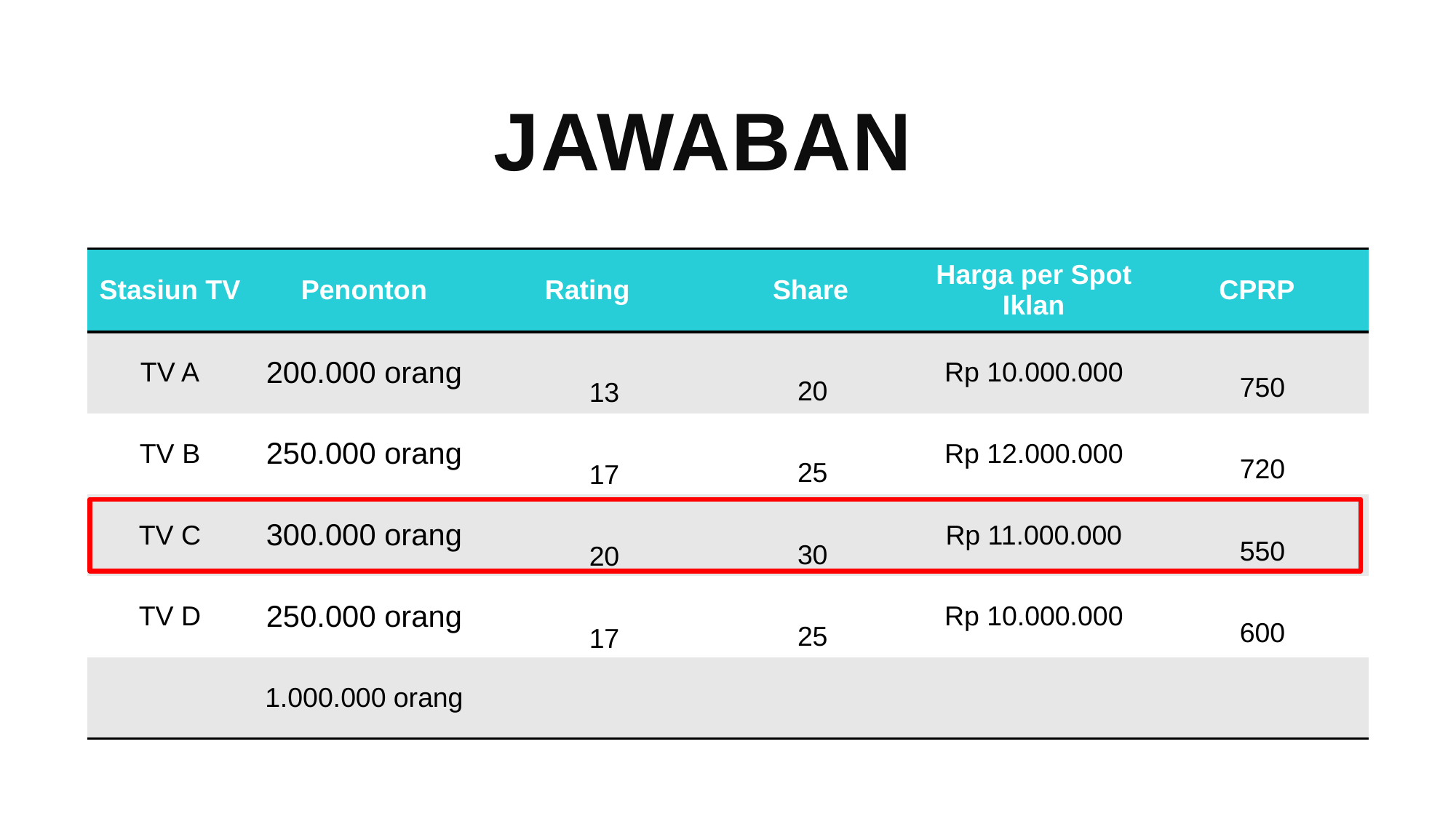

Jawaban
| Stasiun TV | Penonton | Rating | Share | Harga per Spot Iklan | CPRP |
| --- | --- | --- | --- | --- | --- |
| TV A | 200.000 orang |  |  | Rp 10.000.000 |  |
| TV B | 250.000 orang |  |  | Rp 12.000.000 |  |
| TV C | 300.000 orang |  |  | Rp 11.000.000 |  |
| TV D | 250.000 orang |  |  | Rp 10.000.000 |  |
|  | 1.000.000 orang |  |  |  |  |
750
720
550
600
20
25
30
25
13
17
20
17